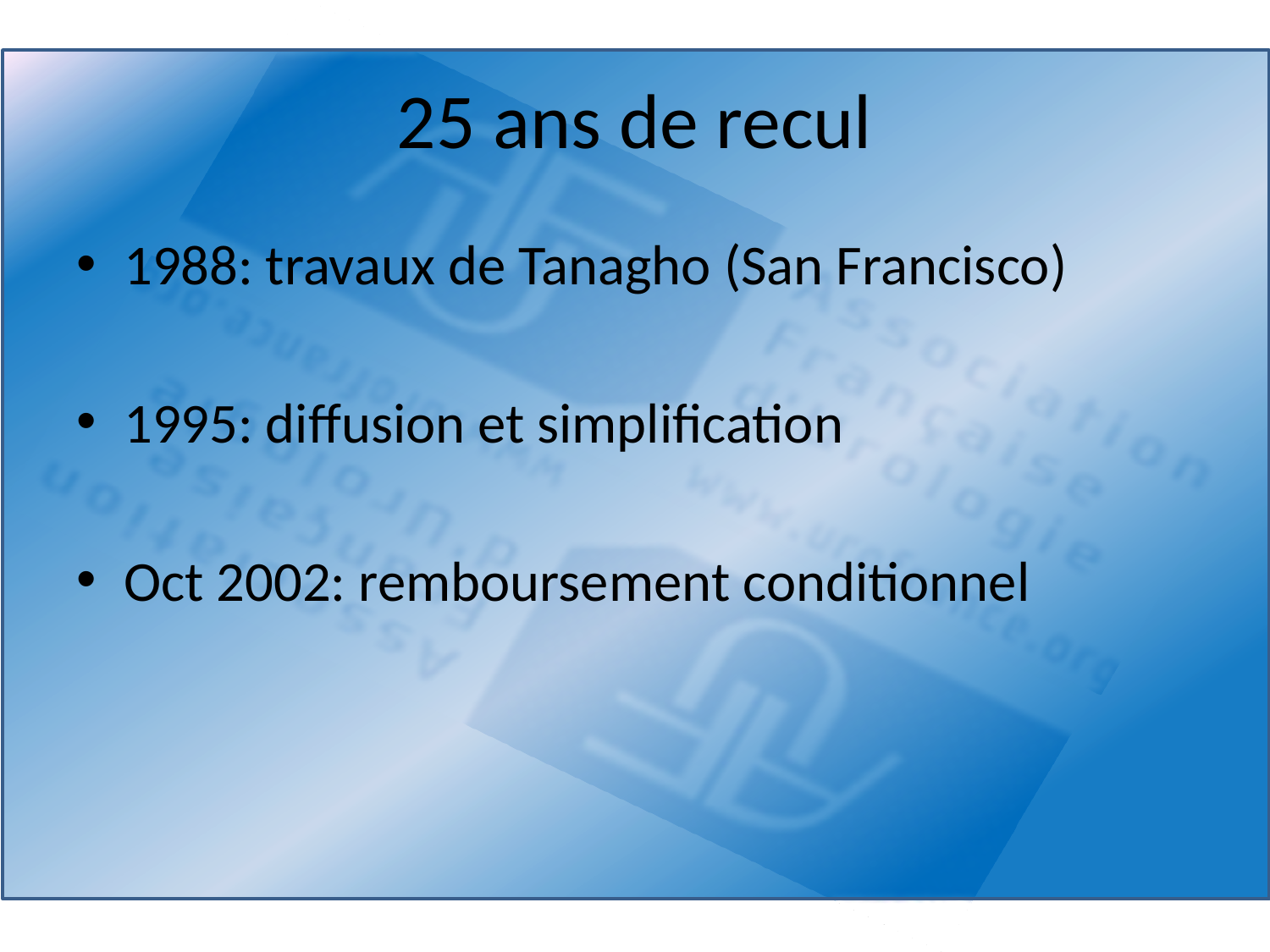

# 25 ans de recul
1988: travaux de Tanagho (San Francisco)

1995: diffusion et simplification

Oct 2002: remboursement conditionnel